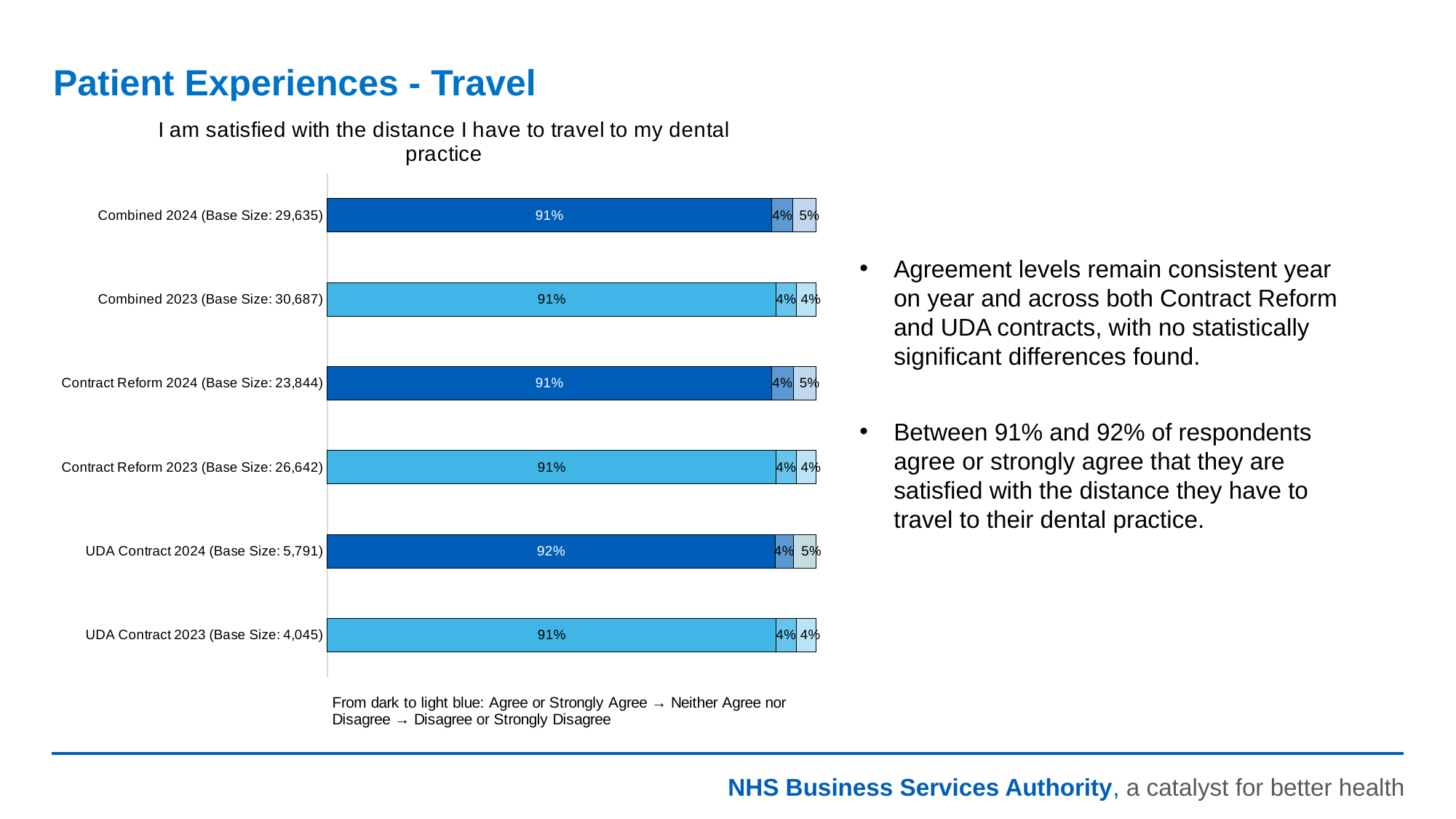

# Patient Experiences - Travel

### Chart: I am satisfied with the distance I have to travel to my dental practice

| Category | Agree or Strongly Agree | Neither Agree nor Disagree | Disagree or Strongly Disagree |
|---|---|---|---|
| UDA Contract 2023 (Base Size: 4,045) | 91.0 | 4.0 | 4.0 |
| UDA Contract 2024 (Base Size: 5,791) | 91.60000000000001 | 3.6999999999999997 | 4.6 |
| Contract Reform 2023 (Base Size: 26,642) | 91.0 | 4.0 | 4.0 |
| Contract Reform 2024 (Base Size: 23,844) | 91.0 | 4.3999999999999995 | 4.6 |
| Combined 2023 (Base Size: 30,687) | 91.0 | 4.0 | 4.0 |
| Combined 2024 (Base Size: 29,635) | 91.10000000000001 | 4.3 | 4.7 |
Agreement levels remain consistent year on year and across both Contract Reform and UDA contracts, with no statistically significant differences found.

Between 91% and 92% of respondents agree or strongly agree that they are satisfied with the distance they have to travel to their dental practice.